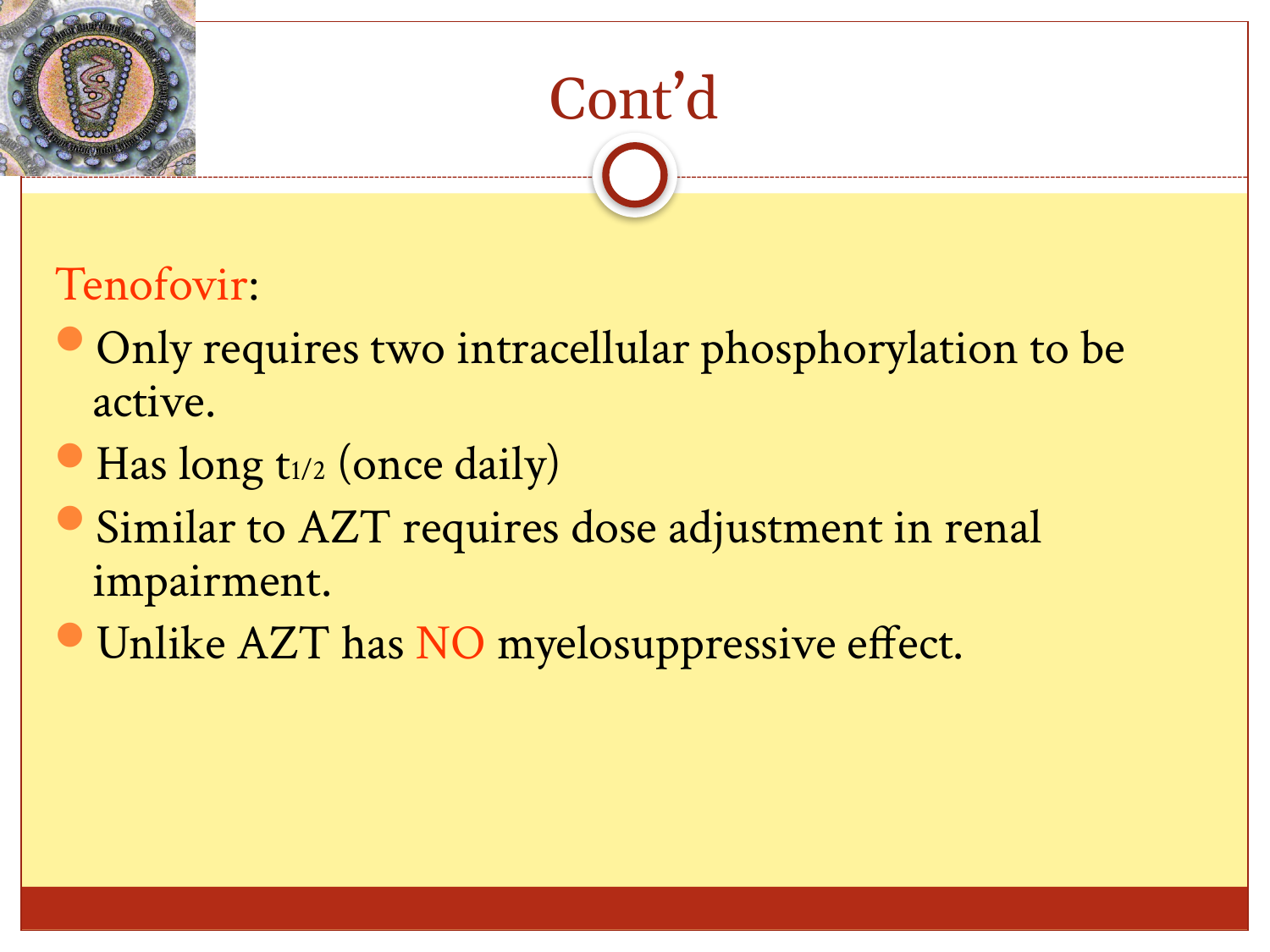

# Cont’d
Tenofovir:
Only requires two intracellular phosphorylation to be active.
Has long t1/2 (once daily)
Similar to AZT requires dose adjustment in renal impairment.
Unlike AZT has NO myelosuppressive effect.